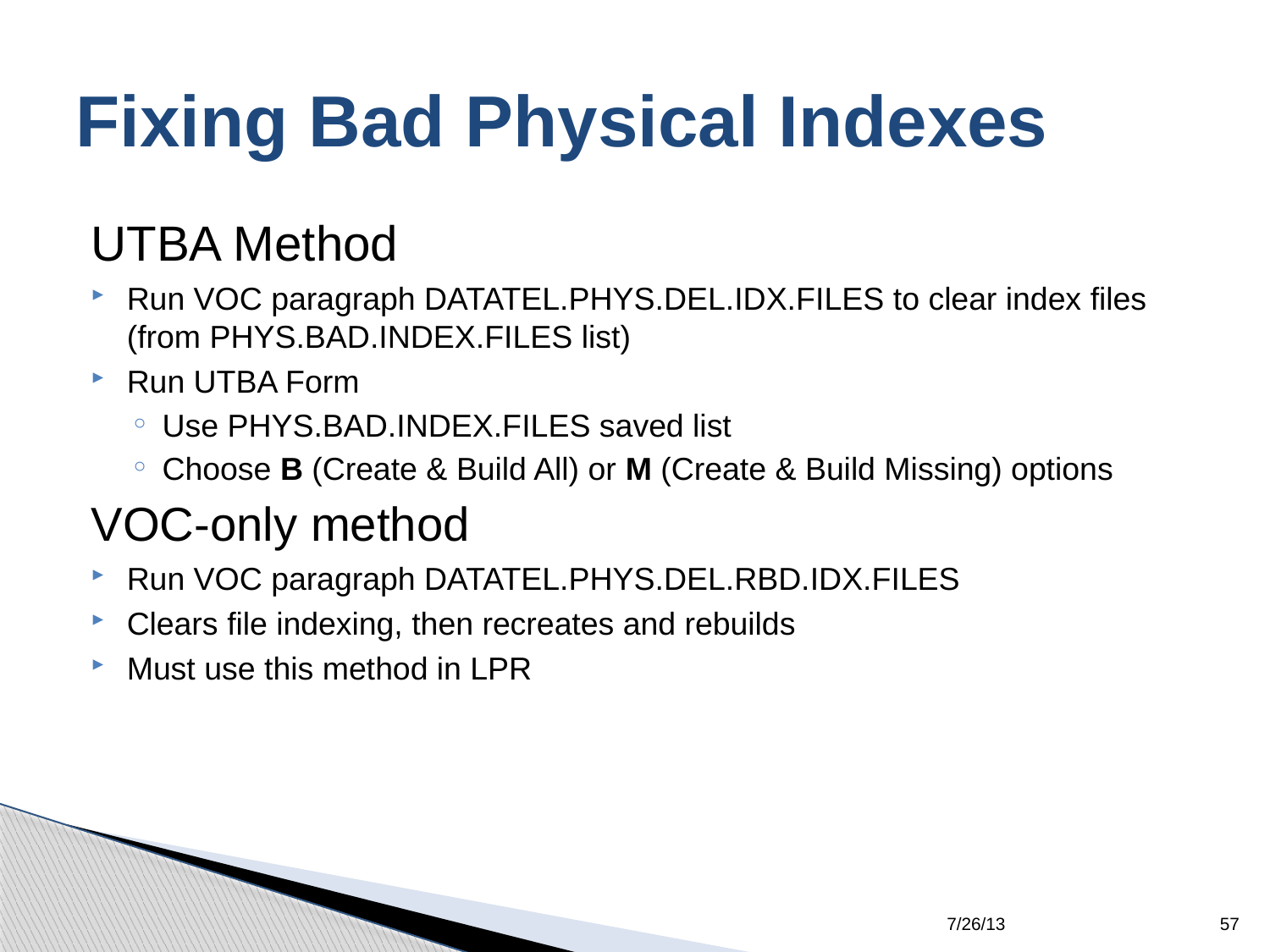

# Fixing Bad Physical Indexes
UTBA Method
Run VOC paragraph DATATEL.PHYS.DEL.IDX.FILES to clear index files (from PHYS.BAD.INDEX.FILES list)
Run UTBA Form
Use PHYS.BAD.INDEX.FILES saved list
Choose B (Create & Build All) or M (Create & Build Missing) options
VOC-only method
Run VOC paragraph DATATEL.PHYS.DEL.RBD.IDX.FILES
Clears file indexing, then recreates and rebuilds
Must use this method in LPR

7/26/13
57